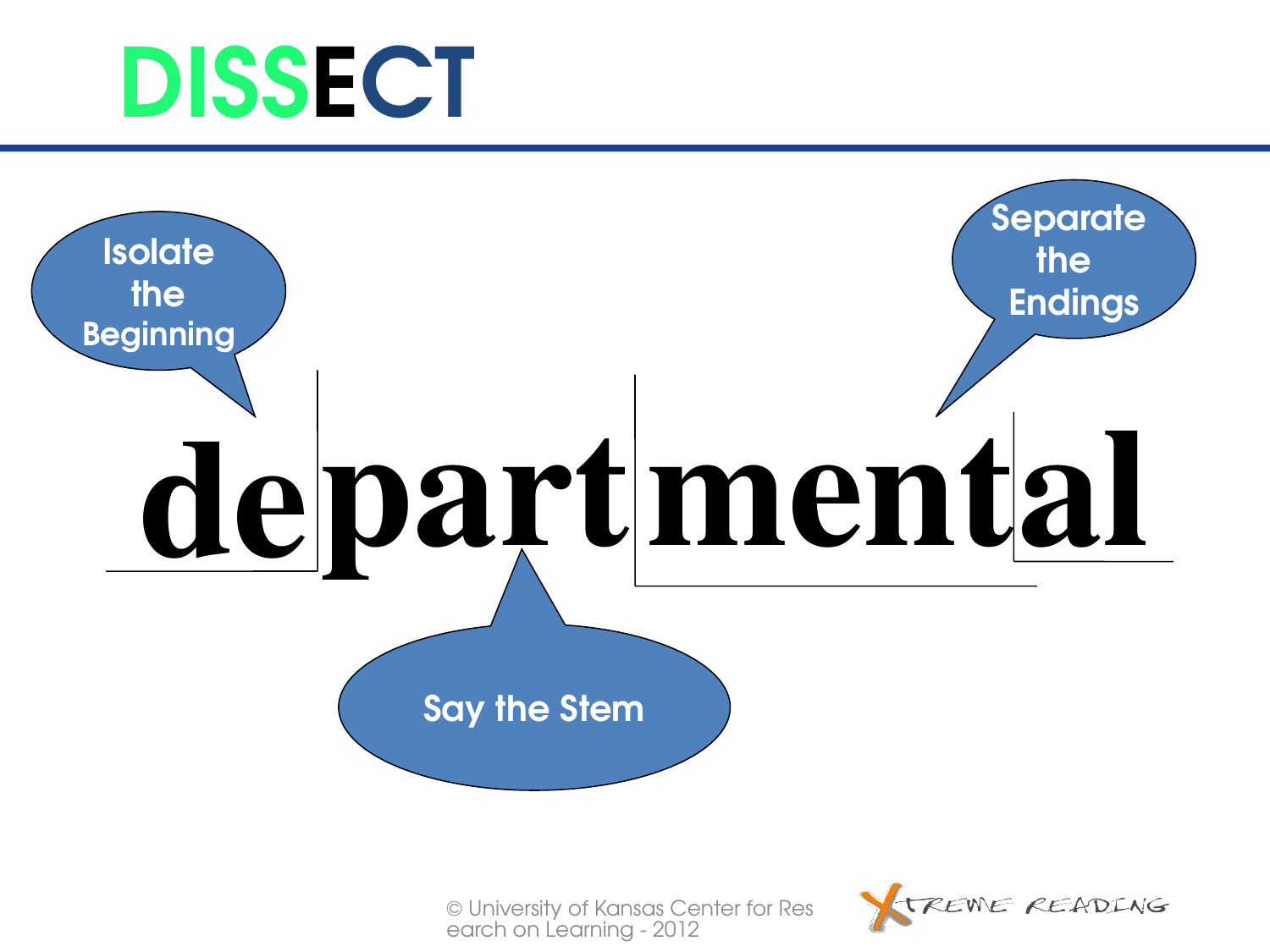

DISSECT

Separate
the
Endings
Isolate
 the
Beginning

part
ment
al

de

Say the Stem
© University of Kansas Center for Research on Learning - 2012